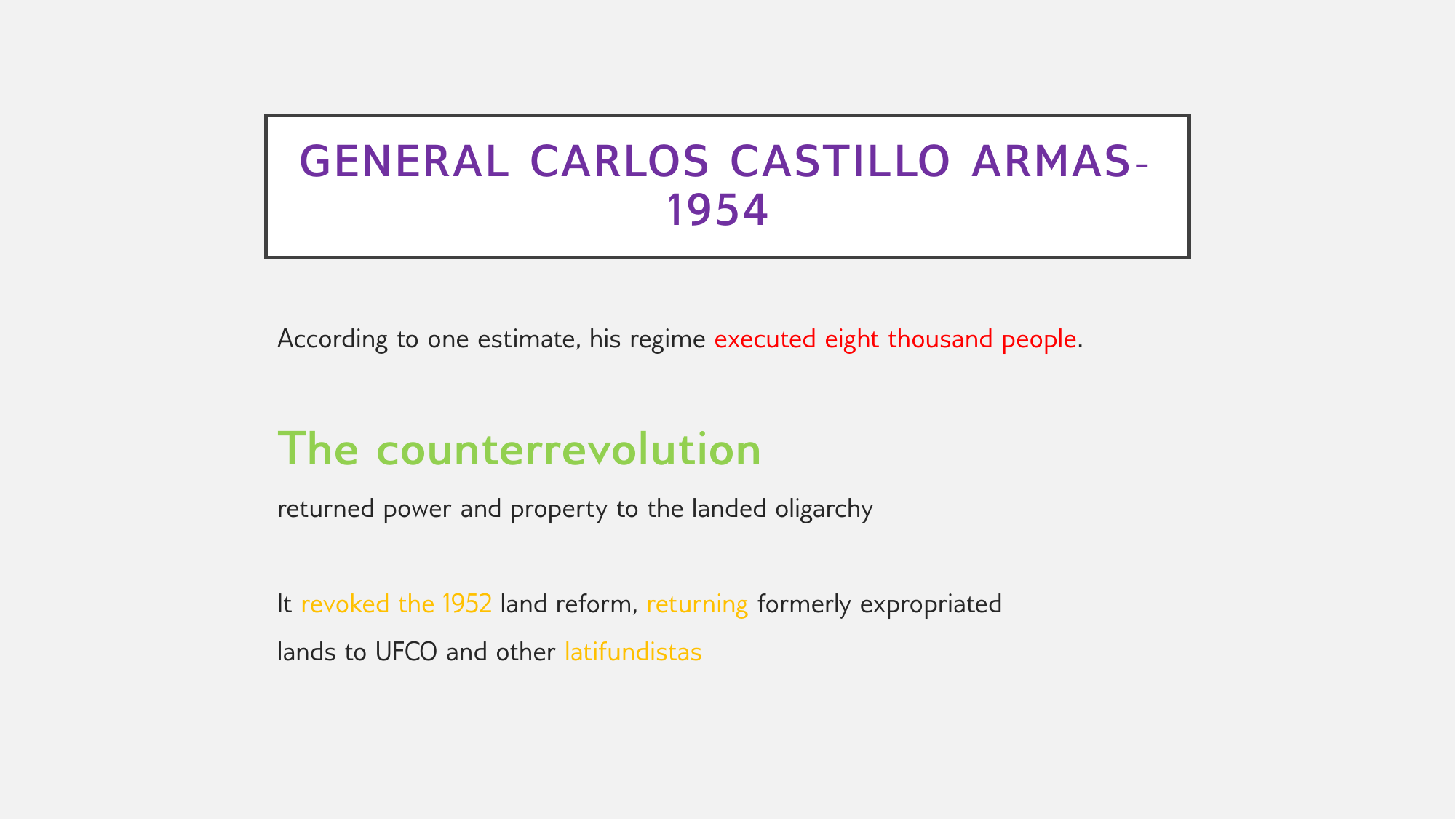

# General Carlos Castillo Armas- 1954
According to one estimate, his regime executed eight thousand people.

The counterrevolution
returned power and property to the landed oligarchy

It revoked the 1952 land reform, returning formerly expropriated
lands to UFCO and other latifundistas